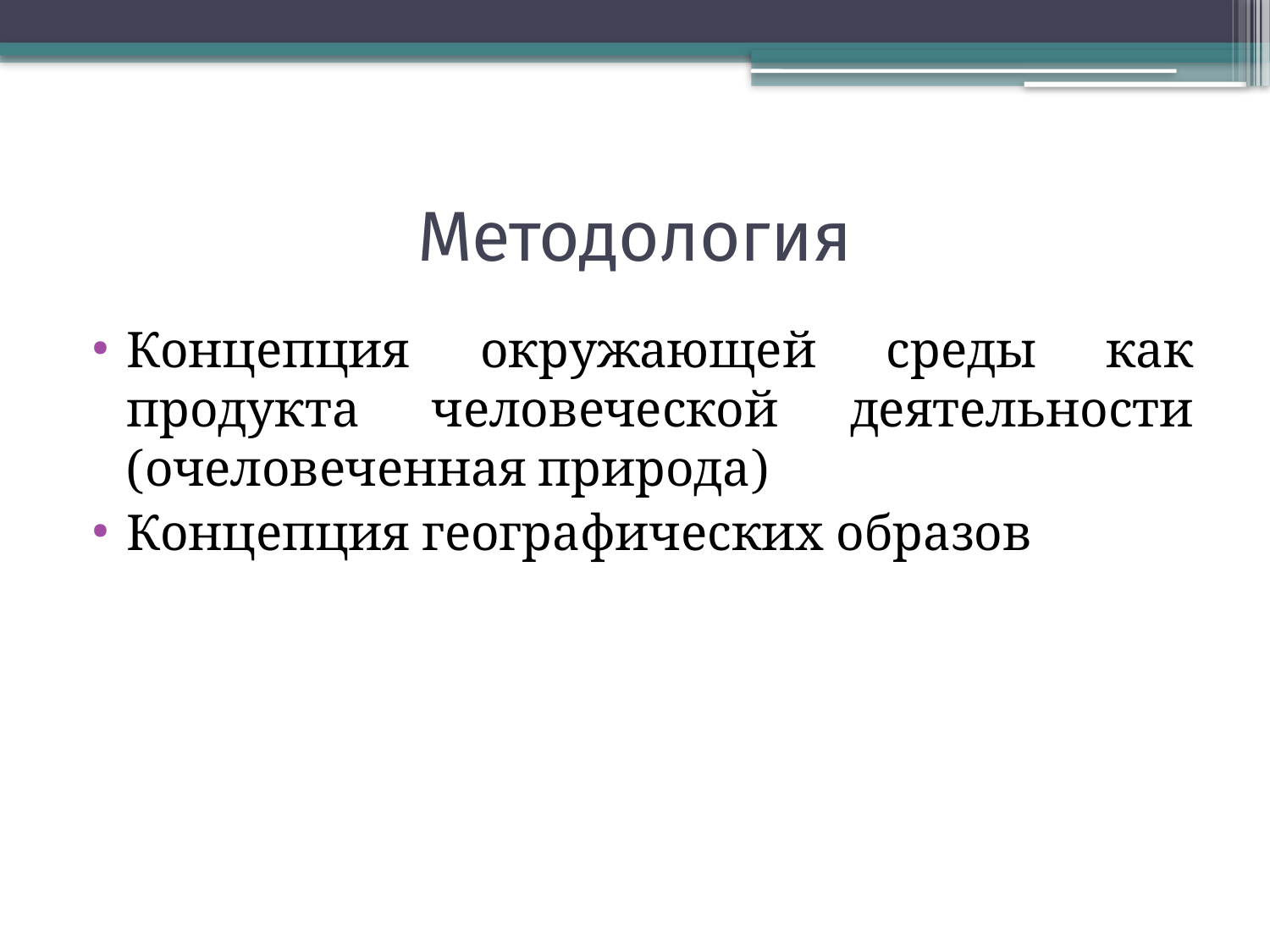

# Методология
Концепция окружающей среды как продукта человеческой деятельности (очеловеченная природа)
Концепция географических образов